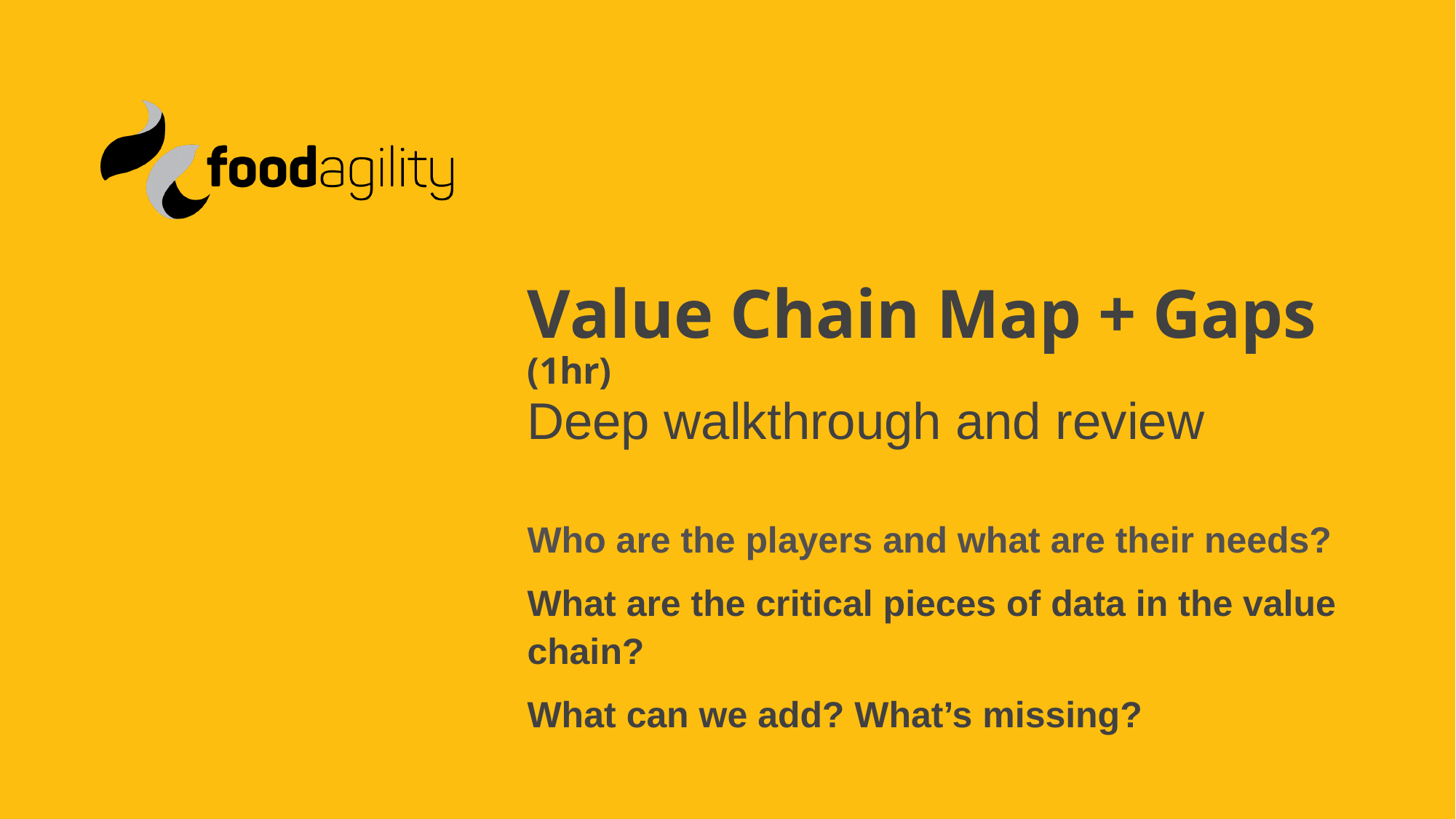

# Value Chain Map + Gaps (1hr)
Deep walkthrough and review
Who are the players and what are their needs?
What are the critical pieces of data in the value chain?
What can we add? What’s missing?